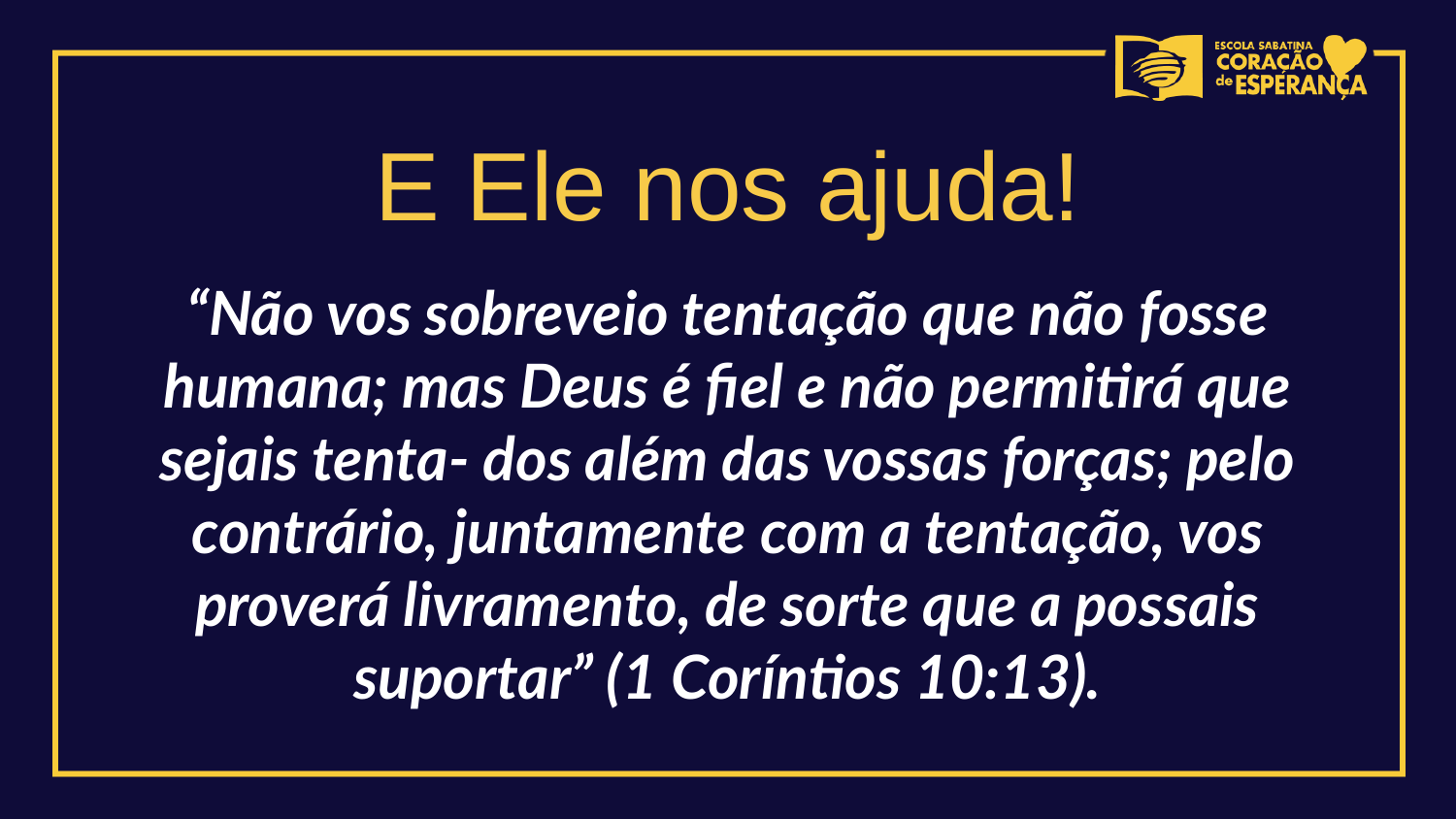

E Ele nos ajuda!
“Não vos sobreveio tentação que não fosse humana; mas Deus é fiel e não permitirá que sejais tenta- dos além das vossas forças; pelo contrário, juntamente com a tentação, vos proverá livramento, de sorte que a possais suportar” (1 Coríntios 10:13).